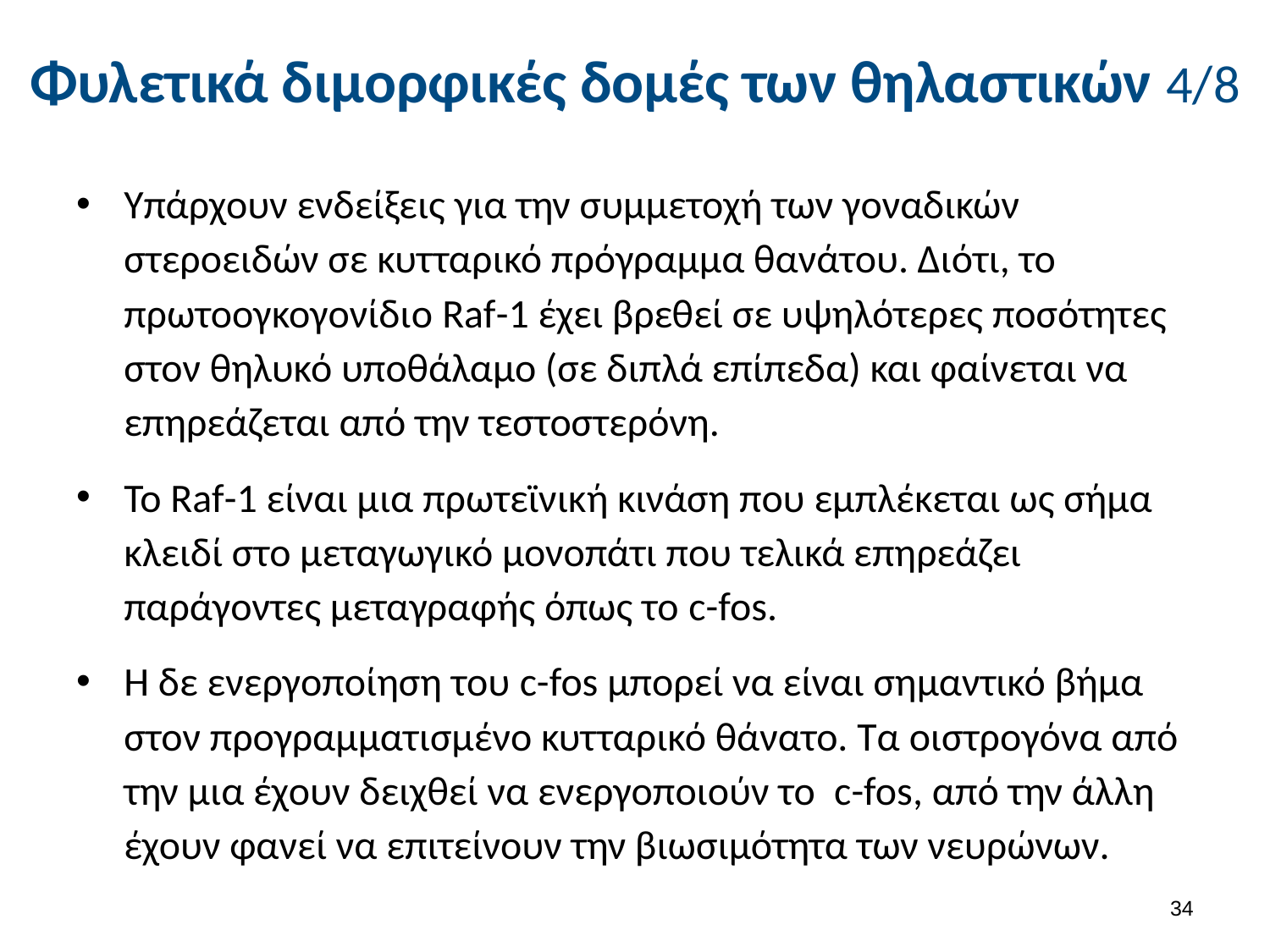

# Φυλετικά διμορφικές δομές των θηλαστικών 4/8
Υπάρχουν ενδείξεις για την συμμετοχή των γοναδικών στεροειδών σε κυτταρικό πρόγραμμα θανάτου. Διότι, το πρωτοογκογονίδιο Raf-1 έχει βρεθεί σε υψηλότερες ποσότητες στον θηλυκό υποθάλαμο (σε διπλά επίπεδα) και φαίνεται να επηρεάζεται από την τεστοστερόνη.
Το Raf-1 είναι μια πρωτεϊνική κινάση που εμπλέκεται ως σήμα κλειδί στο μεταγωγικό μονοπάτι που τελικά επηρεάζει παράγοντες μεταγραφής όπως το c-fos.
Η δε ενεργοποίηση του c-fos μπορεί να είναι σημαντικό βήμα στον προγραμματισμένο κυτταρικό θάνατο. Τα οιστρογόνα από την μια έχουν δειχθεί να ενεργοποιούν το  c-fos, από την άλλη έχουν φανεί να επιτείνουν την βιωσιμότητα των νευρώνων.
34